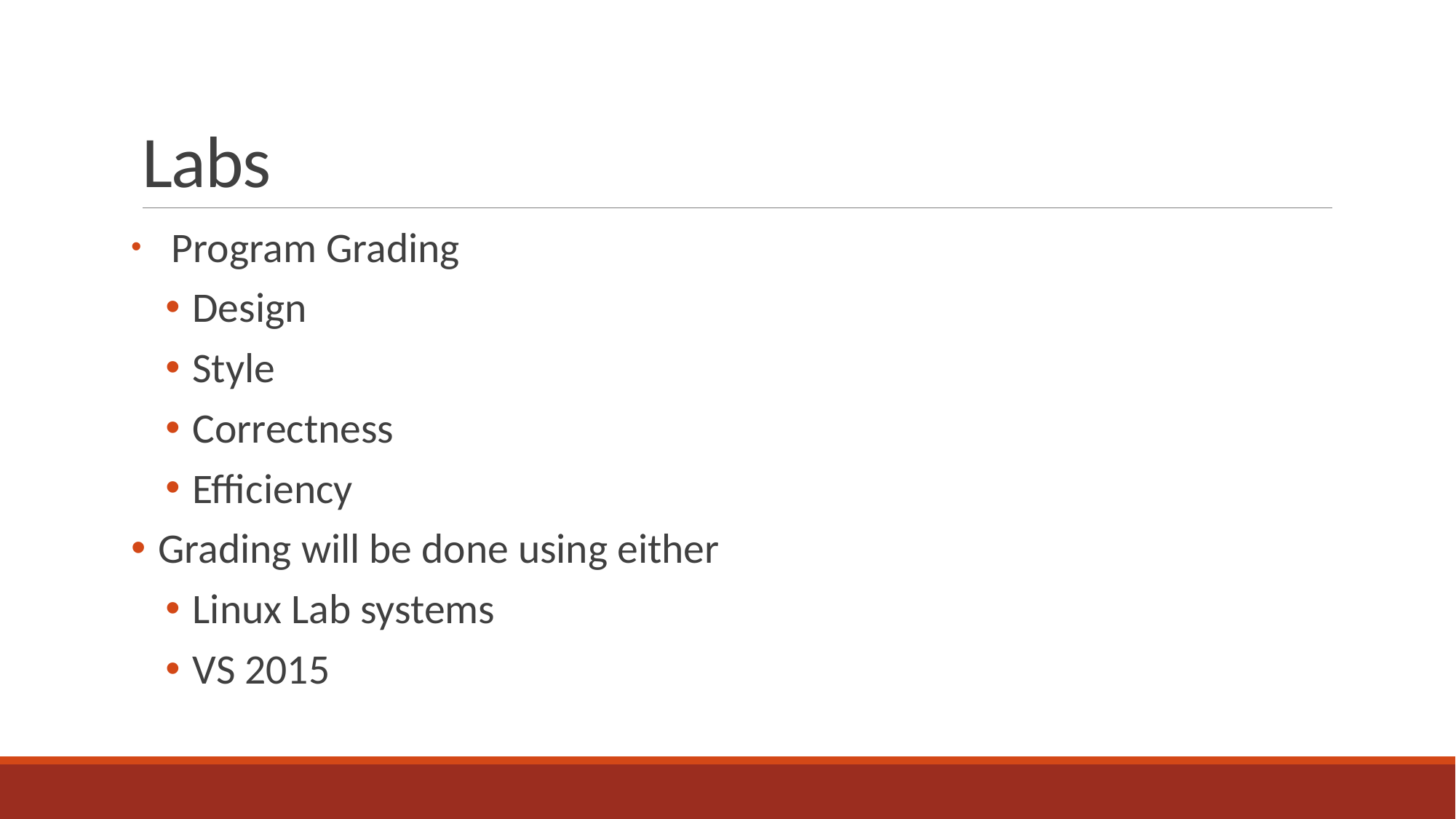

# Labs
  Program Grading
Design
Style
Correctness
Efficiency
Grading will be done using either
Linux Lab systems
VS 2015